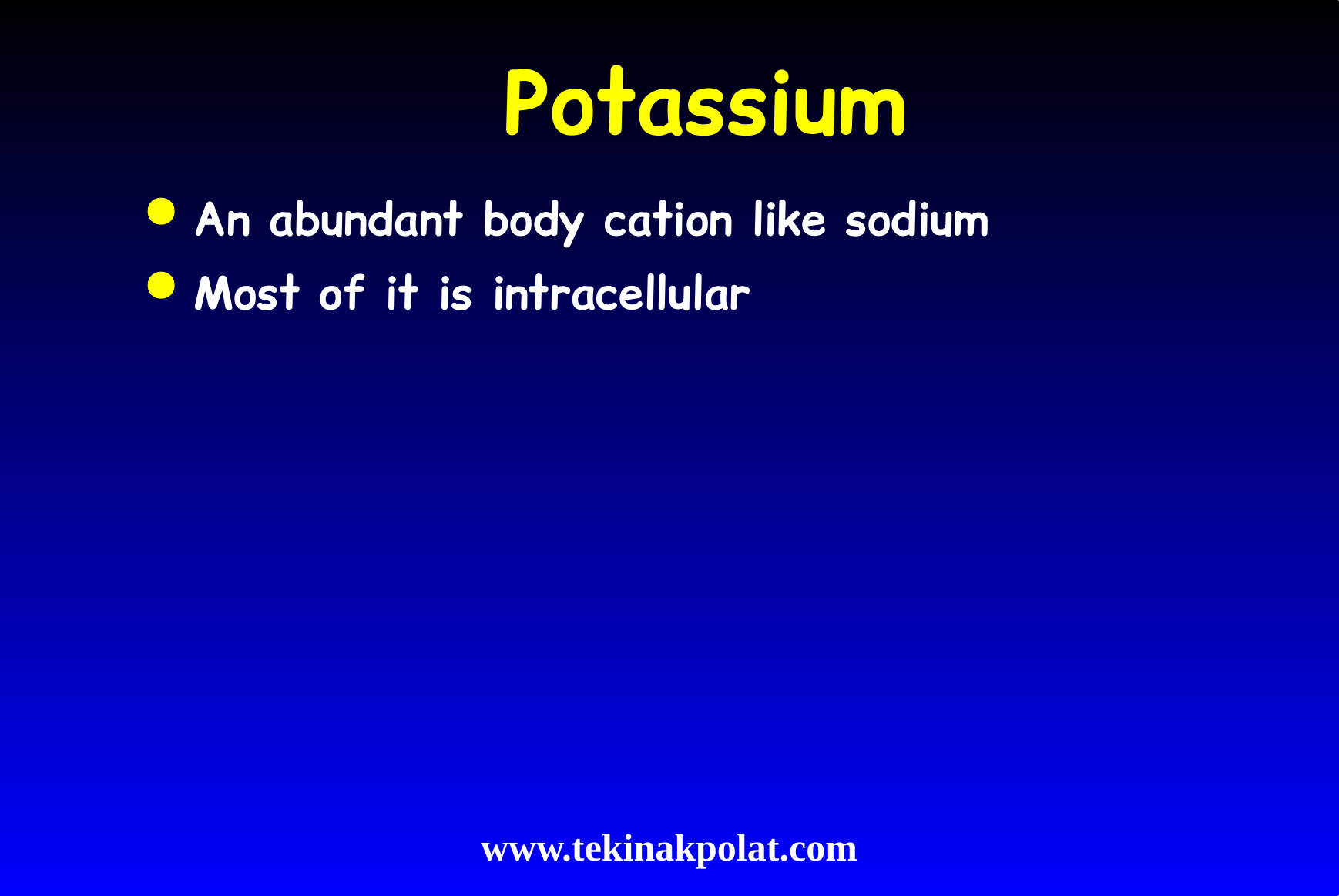

# Potassium
An abundant body cation like sodium
Most of it is intracellular

www.tekinakpolat.com